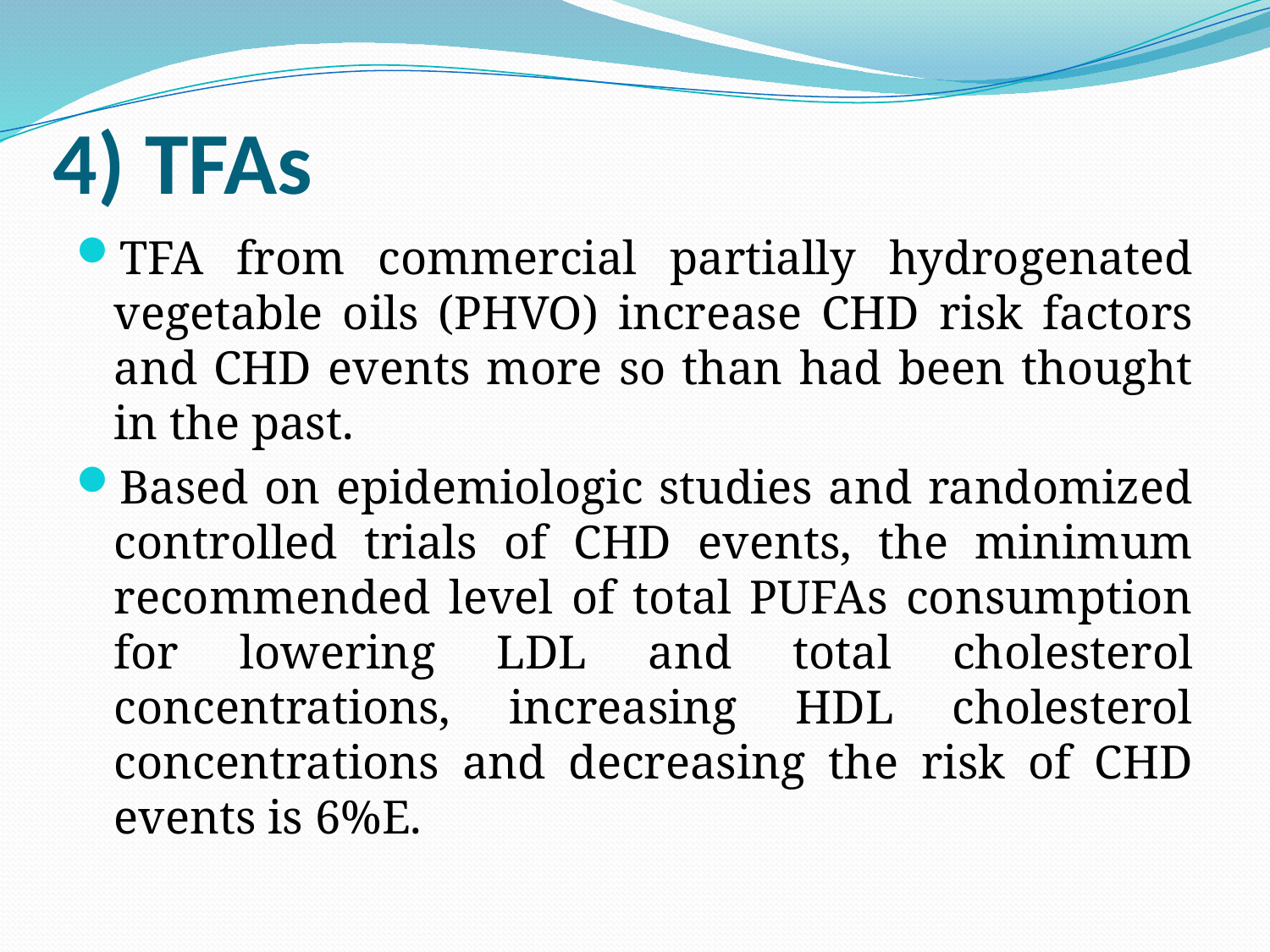

# 4) TFAs
TFA from commercial partially hydrogenated vegetable oils (PHVO) increase CHD risk factors and CHD events more so than had been thought in the past.
Based on epidemiologic studies and randomized controlled trials of CHD events, the minimum recommended level of total PUFAs consumption for lowering LDL and total cholesterol concentrations, increasing HDL cholesterol concentrations and decreasing the risk of CHD events is 6%E.